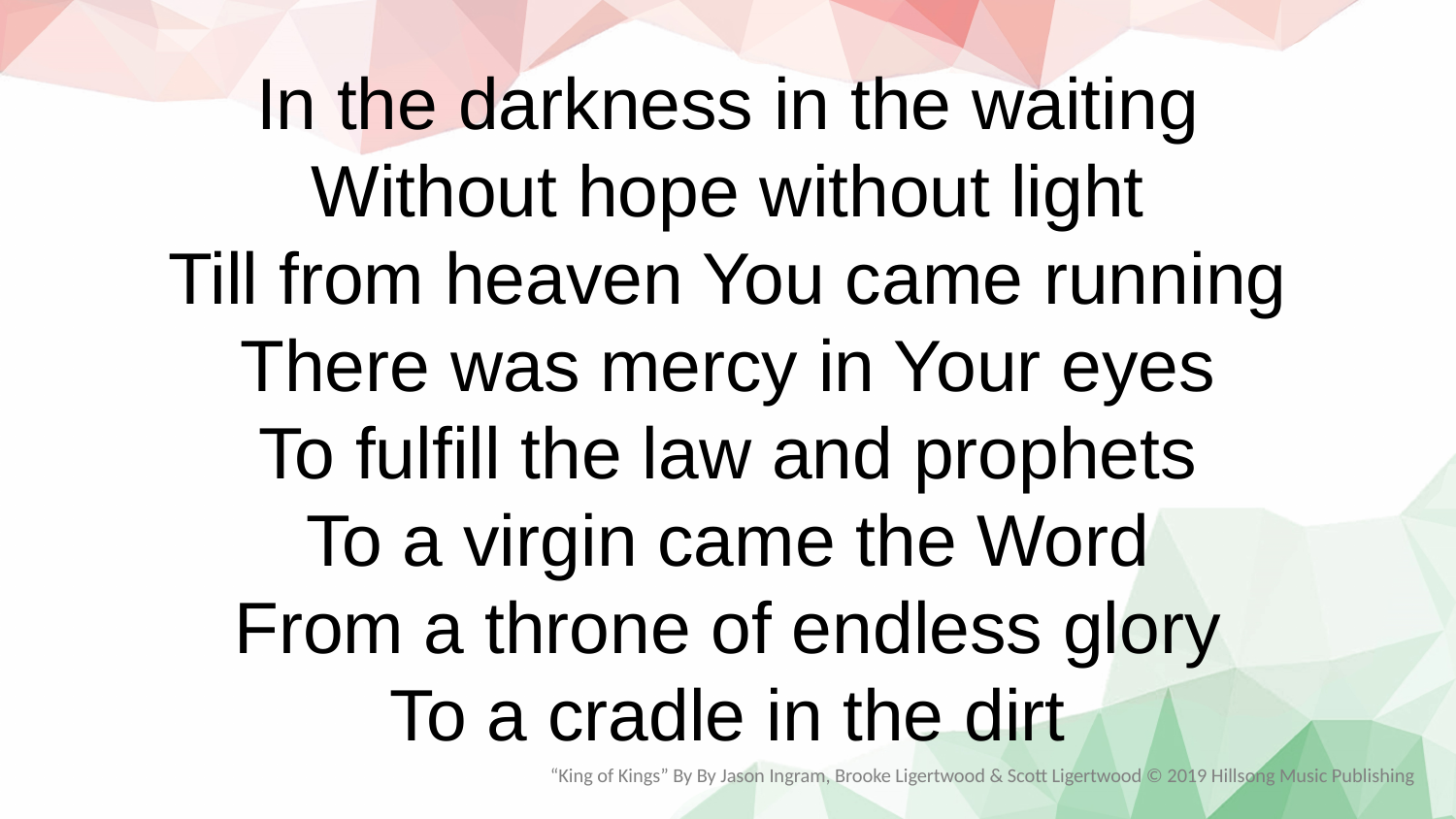

In the darkness in the waiting
Without hope without light
Till from heaven You came running
There was mercy in Your eyes
To fulfill the law and prophets
To a virgin came the Word
From a throne of endless glory
To a cradle in the dirt
“King of Kings” By By Jason Ingram, Brooke Ligertwood & Scott Ligertwood © 2019 Hillsong Music Publishing